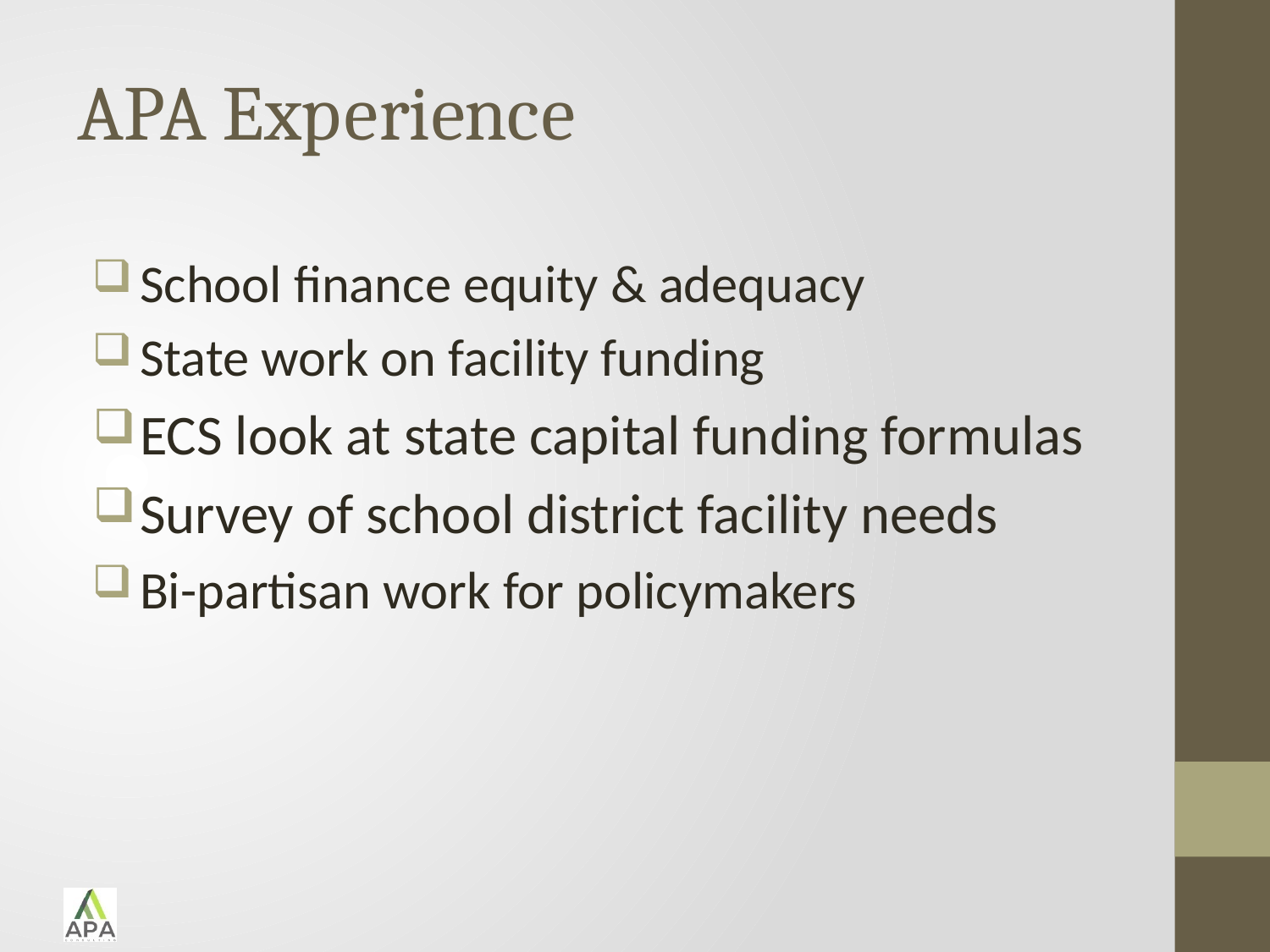

# APA Experience
School finance equity & adequacy
State work on facility funding
ECS look at state capital funding formulas
Survey of school district facility needs
Bi-partisan work for policymakers